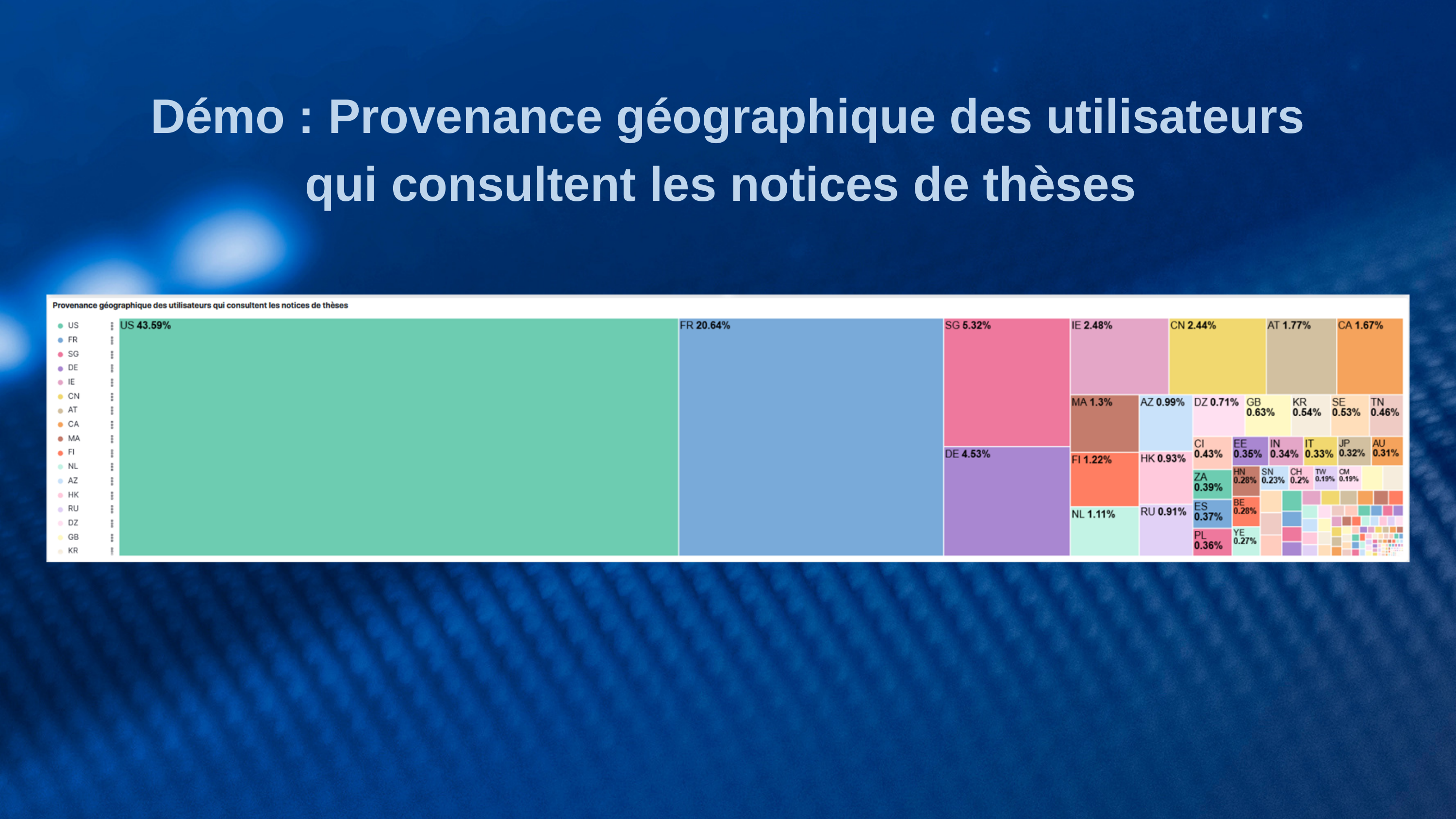

Démo : Provenance géographique des utilisateurs qui consultent les notices de thèses

PARTIE 1